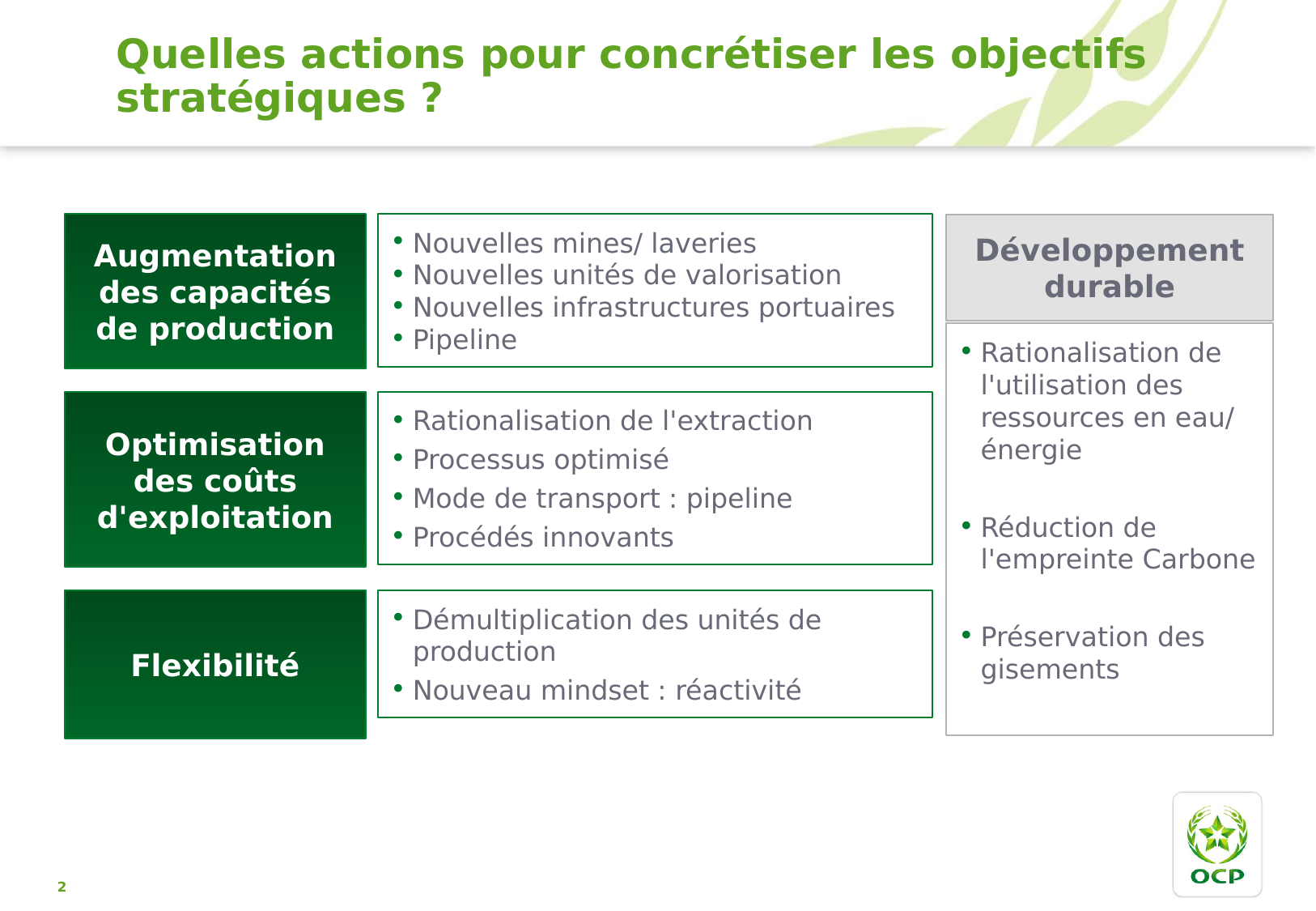

# Quelles actions pour concrétiser les objectifs stratégiques ?
Augmentation des capacités de production
Nouvelles mines/ laveries
Nouvelles unités de valorisation
Nouvelles infrastructures portuaires
Pipeline
Développement durable
Rationalisation de l'utilisation des ressources en eau/ énergie

Réduction de l'empreinte Carbone

Préservation des gisements

Optimisation des coûts d'exploitation
Rationalisation de l'extraction
Processus optimisé
Mode de transport : pipeline
Procédés innovants
Flexibilité
Démultiplication des unités de production
Nouveau mindset : réactivité